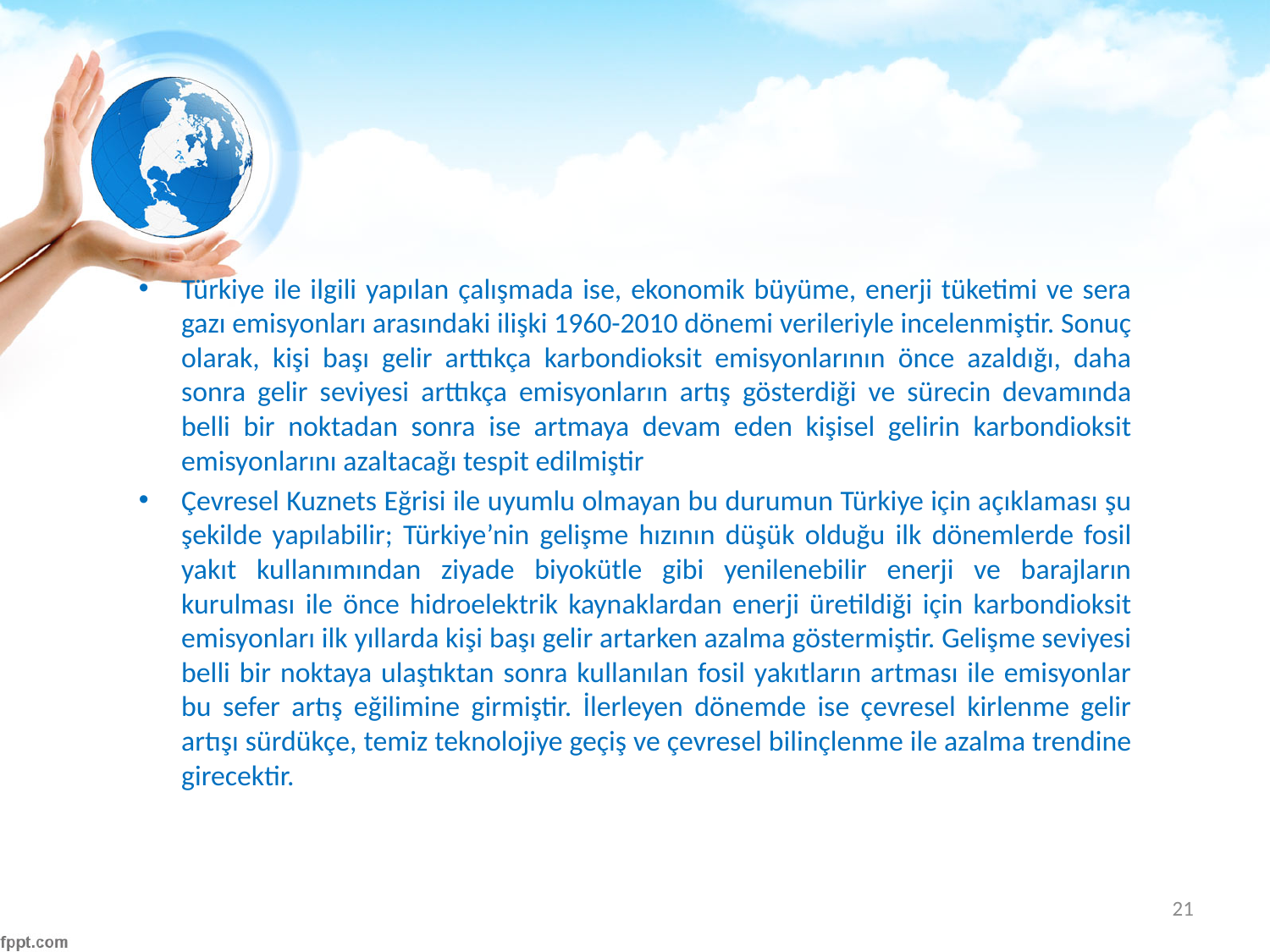

#
Türkiye ile ilgili yapılan çalışmada ise, ekonomik büyüme, enerji tüketimi ve sera gazı emisyonları arasındaki ilişki 1960-2010 dönemi verileriyle incelenmiştir. Sonuç olarak, kişi başı gelir arttıkça karbondioksit emisyonlarının önce azaldığı, daha sonra gelir seviyesi arttıkça emisyonların artış gösterdiği ve sürecin devamında belli bir noktadan sonra ise artmaya devam eden kişisel gelirin karbondioksit emisyonlarını azaltacağı tespit edilmiştir
Çevresel Kuznets Eğrisi ile uyumlu olmayan bu durumun Türkiye için açıklaması şu şekilde yapılabilir; Türkiye’nin gelişme hızının düşük olduğu ilk dönemlerde fosil yakıt kullanımından ziyade biyokütle gibi yenilenebilir enerji ve barajların kurulması ile önce hidroelektrik kaynaklardan enerji üretildiği için karbondioksit emisyonları ilk yıllarda kişi başı gelir artarken azalma göstermiştir. Gelişme seviyesi belli bir noktaya ulaştıktan sonra kullanılan fosil yakıtların artması ile emisyonlar bu sefer artış eğilimine girmiştir. İlerleyen dönemde ise çevresel kirlenme gelir artışı sürdükçe, temiz teknolojiye geçiş ve çevresel bilinçlenme ile azalma trendine girecektir.

21